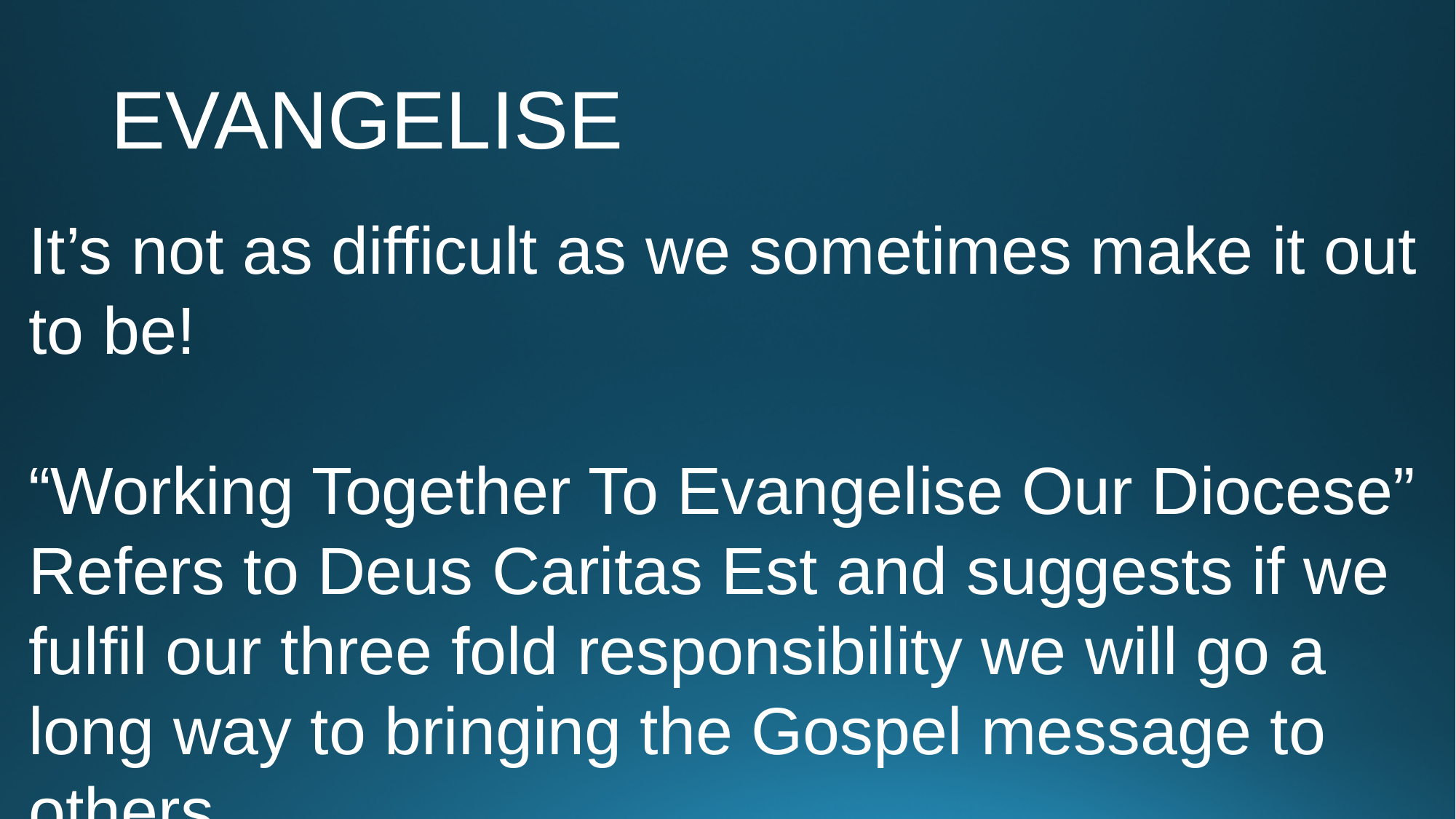

# EVANGELISE
It’s not as difficult as we sometimes make it out to be!

“Working Together To Evangelise Our Diocese”
Refers to Deus Caritas Est and suggests if we fulfil our three fold responsibility we will go a long way to bringing the Gospel message to others